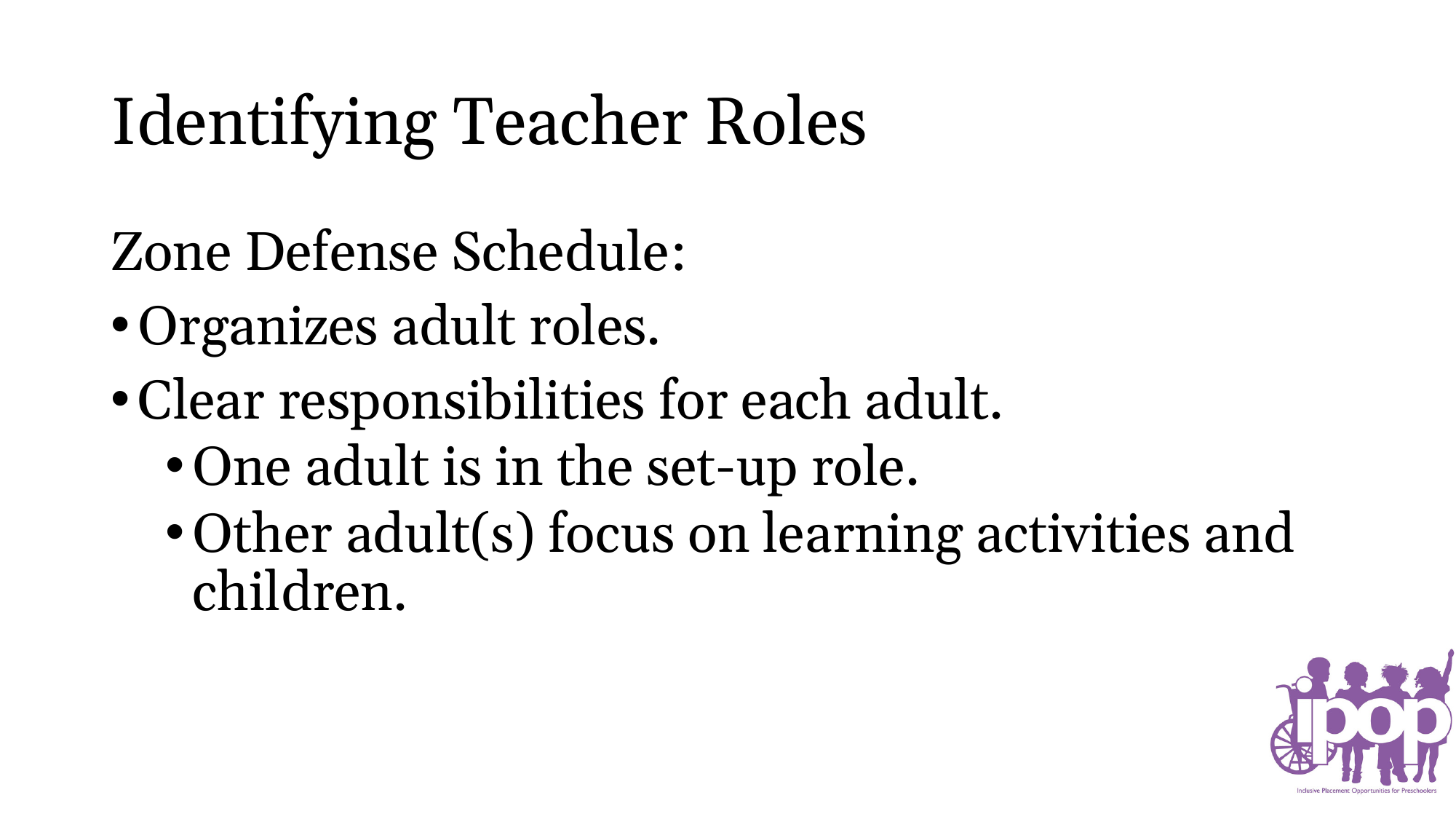

# Identifying Teacher Roles
Zone Defense Schedule:
Organizes adult roles.
Clear responsibilities for each adult.
One adult is in the set-up role.
Other adult(s) focus on learning activities and children.